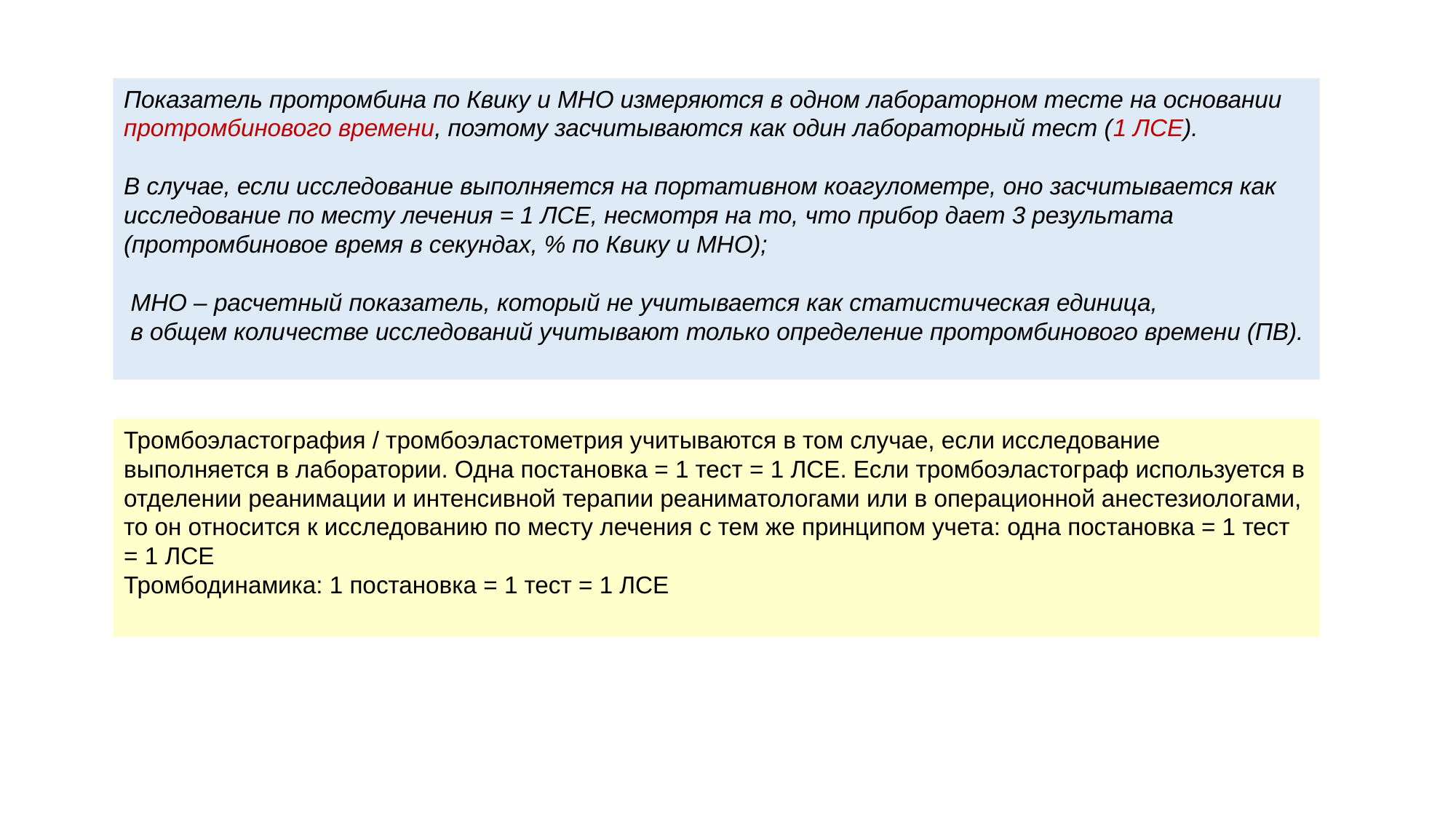

Показатель протромбина по Квику и МНО измеряются в одном лабораторном тесте на основании протромбинового времени, поэтому засчитываются как один лабораторный тест (1 ЛСЕ).

В случае, если исследование выполняется на портативном коагулометре, оно засчитывается как исследование по месту лечения = 1 ЛСЕ, несмотря на то, что прибор дает 3 результата  (протромбиновое время в секундах, % по Квику и МНО);

 МНО – расчетный показатель, который не учитывается как статистическая единица,
 в общем количестве исследований учитывают только определение протромбинового времени (ПВ).

Тромбоэластография / тромбоэластометрия учитываются в том случае, если исследование выполняется в лаборатории. Одна постановка = 1 тест = 1 ЛСЕ. Если тромбоэластограф используется в отделении реанимации и интенсивной терапии реаниматологами или в операционной анестезиологами, то он относится к исследованию по месту лечения с тем же принципом учета: одна постановка = 1 тест = 1 ЛСЕ
Тромбодинамика: 1 постановка = 1 тест = 1 ЛСЕ